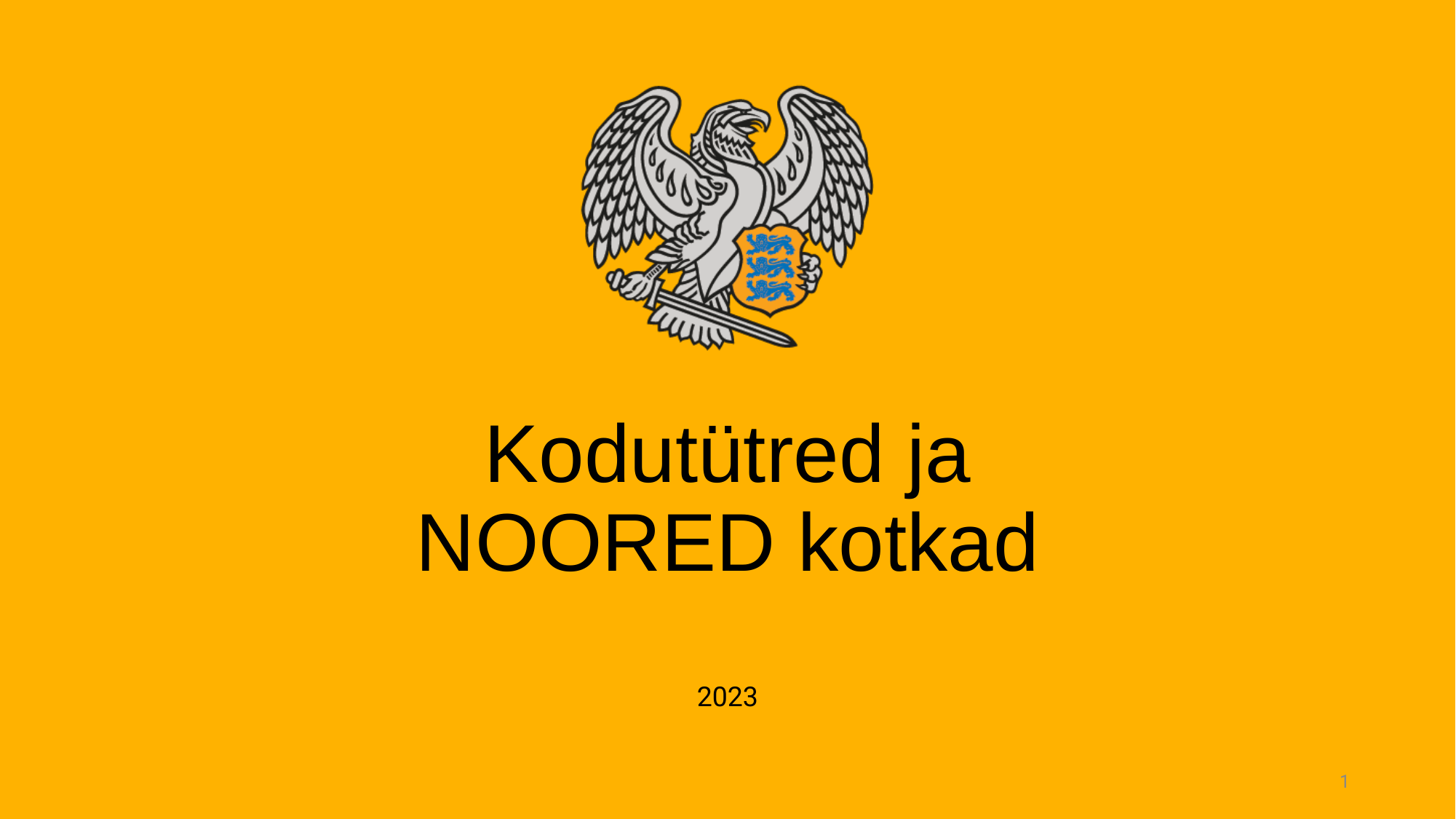

# Kodutütred ja NOORED kotkad
2023
1